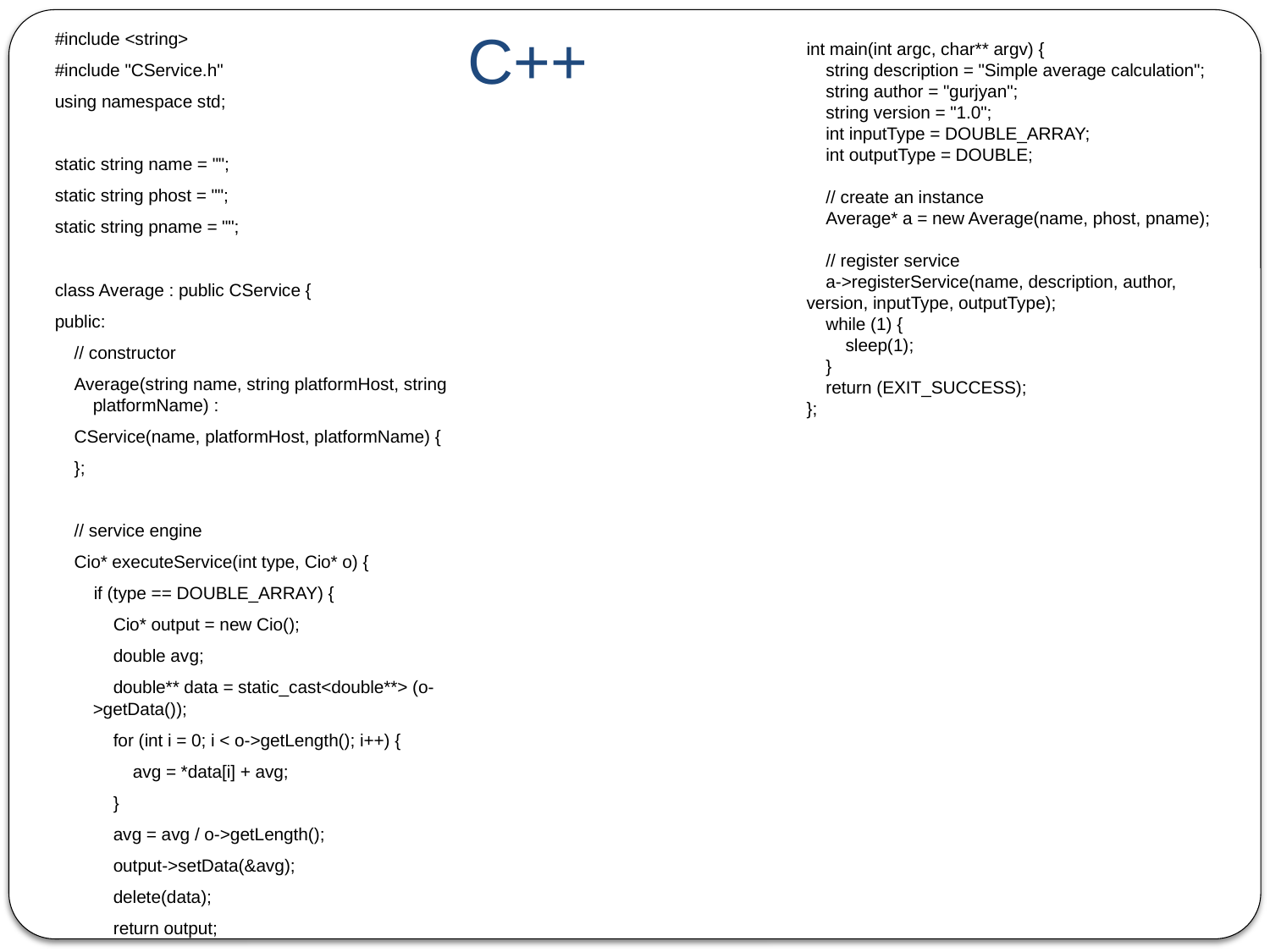

#include <string>
#include "CService.h"
using namespace std;

static string name = "";
static string phost = "";
static string pname = "";

class Average : public CService {
public:
    // constructor
    Average(string name, string platformHost, string platformName) :
    CService(name, platformHost, platformName) {
    };

    // service engine
    Cio* executeService(int type, Cio* o) {
        if (type == DOUBLE_ARRAY) {
            Cio* output = new Cio();
            double avg;
            double** data = static_cast<double**> (o->getData());
            for (int i = 0; i < o->getLength(); i++) {
                avg = *data[i] + avg;
            }
            avg = avg / o->getLength();
            output->setData(&avg);
            delete(data);
            return output;
        }
    };

    ~Average() {
    };
};
# C++
int main(int argc, char** argv) {
    string description = "Simple average calculation";
    string author = "gurjyan";
    string version = "1.0";
    int inputType = DOUBLE_ARRAY;
    int outputType = DOUBLE;

    // create an instance
    Average* a = new Average(name, phost, pname);

    // register service
    a->registerService(name, description, author, version, inputType, outputType);
    while (1) {
        sleep(1);
    }
    return (EXIT_SUCCESS);
};